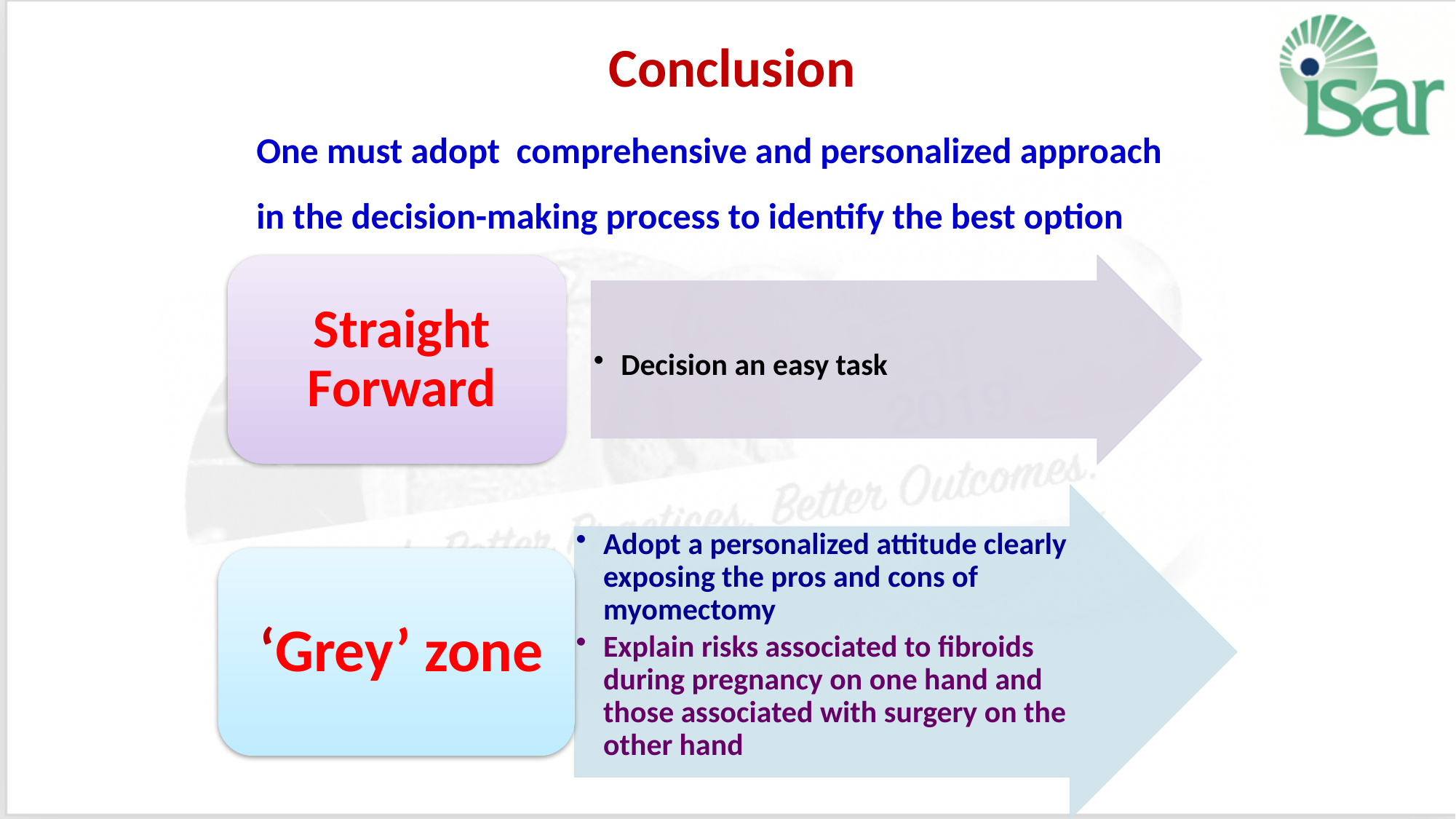

Conclusion
One must adopt  comprehensive and personalized approach in the decision-making process to identify the best option

Decision an easy task
Straight Forward
Adopt a personalized attitude clearly exposing the pros and cons of myomectomy
Explain risks associated to fibroids during pregnancy on one hand and those associated with surgery on the other hand
‘Grey’ zone